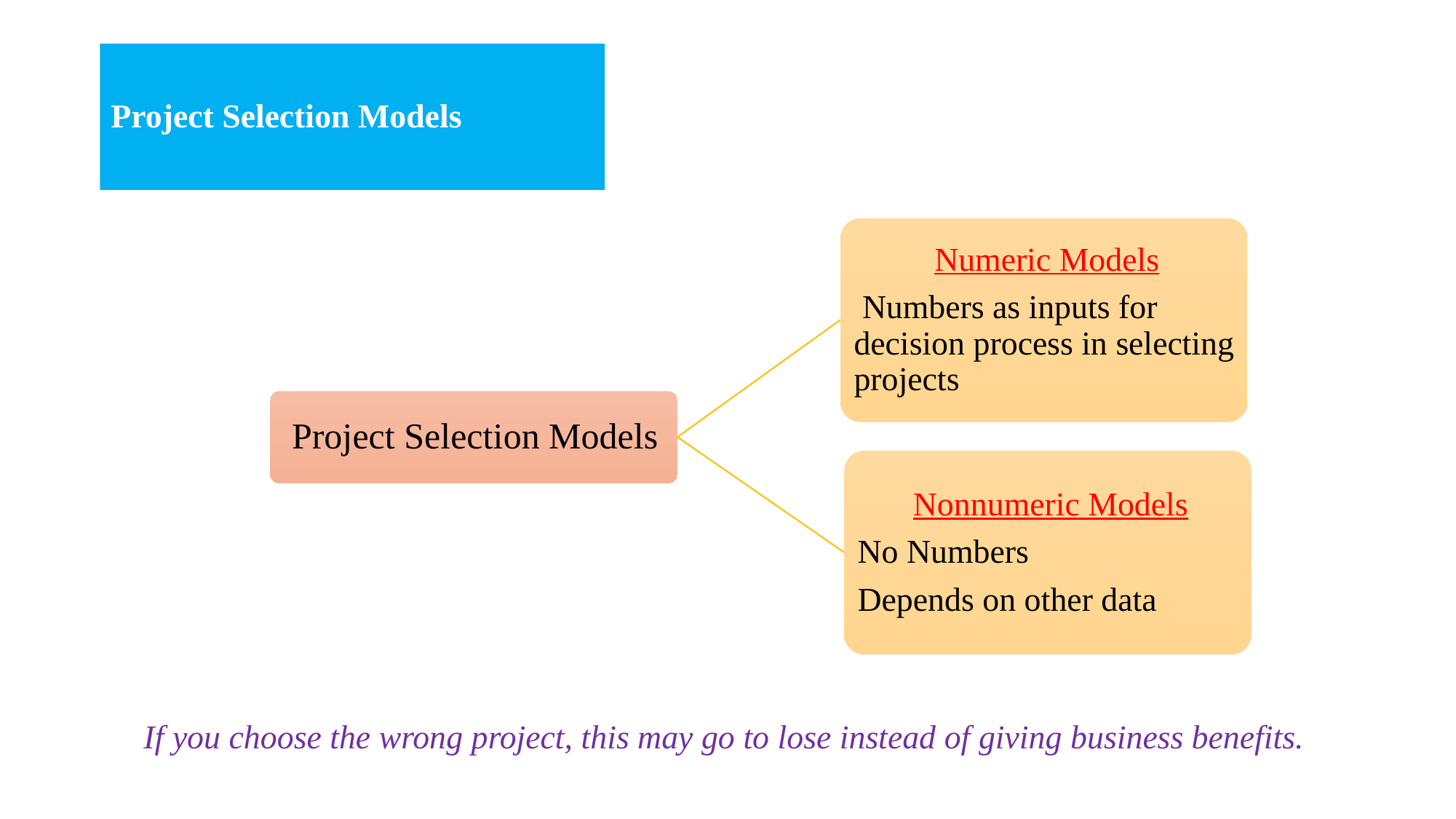

# Project Selection Models
Project Selection Models

Numeric Models
 Numbers as inputs for decision process in selecting projects

Nonnumeric Models
No Numbers
Depends on other data
If you choose the wrong project, this may go to lose instead of giving business benefits.